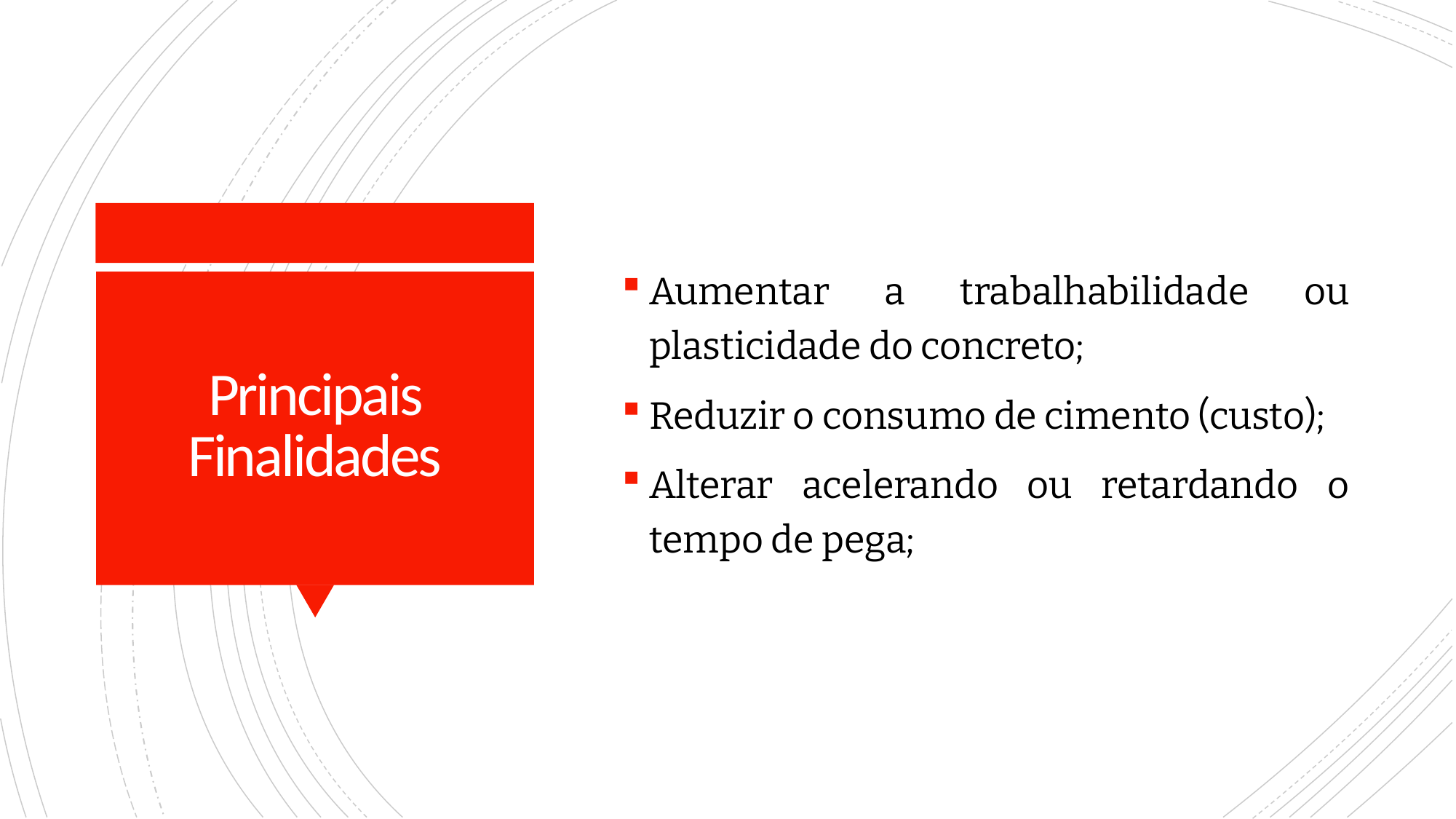

Aumentar a trabalhabilidade ou plasticidade do concreto;
Reduzir o consumo de cimento (custo);
Alterar acelerando ou retardando o tempo de pega;
# Principais Finalidades